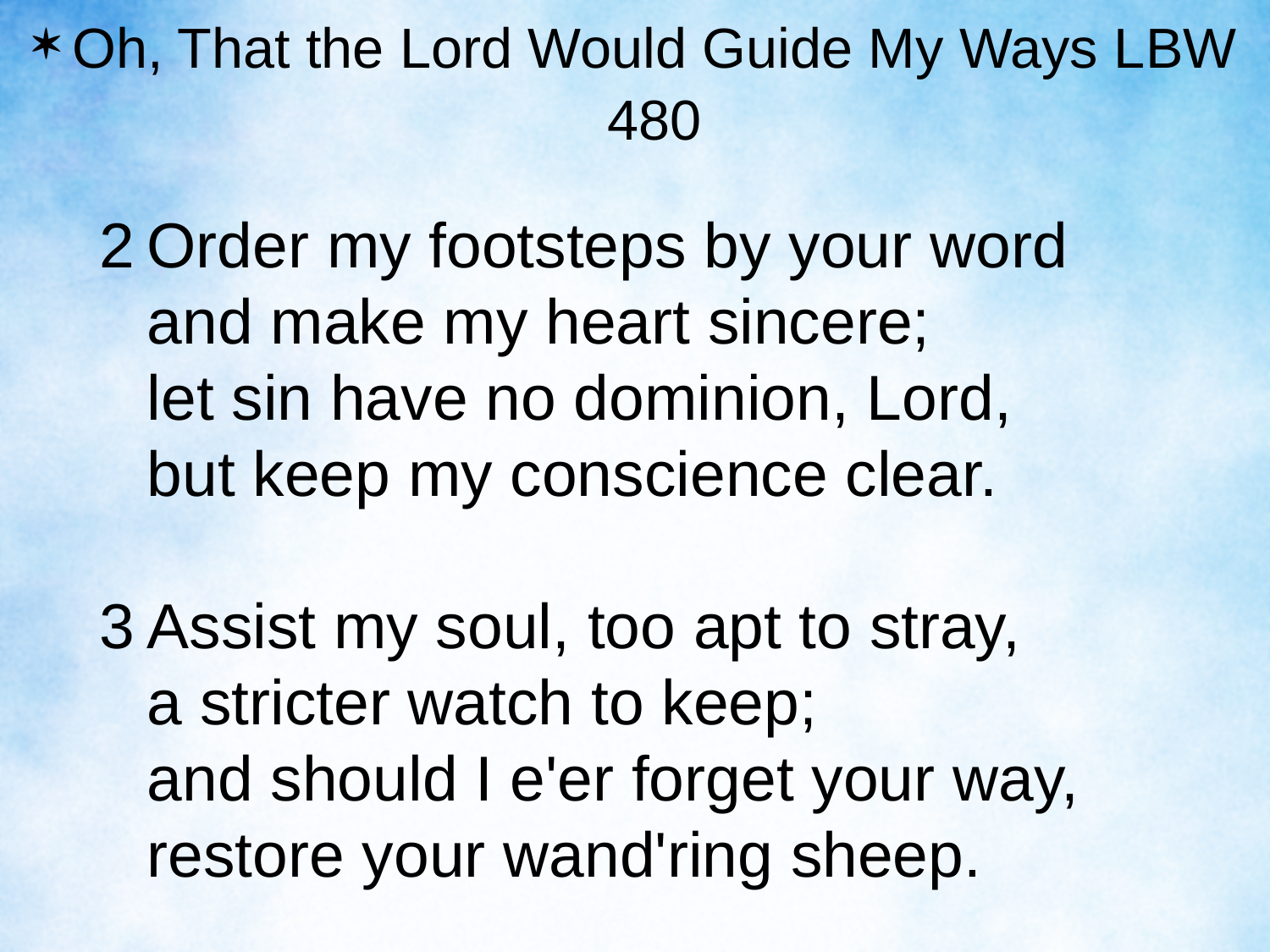

Oh, That the Lord Would Guide My Ways LBW 480
2	Order my footsteps by your word
	and make my heart sincere;
	let sin have no dominion, Lord,
	but keep my conscience clear.

3	Assist my soul, too apt to stray,
	a stricter watch to keep;
	and should I e'er forget your way,
	restore your wand'ring sheep.